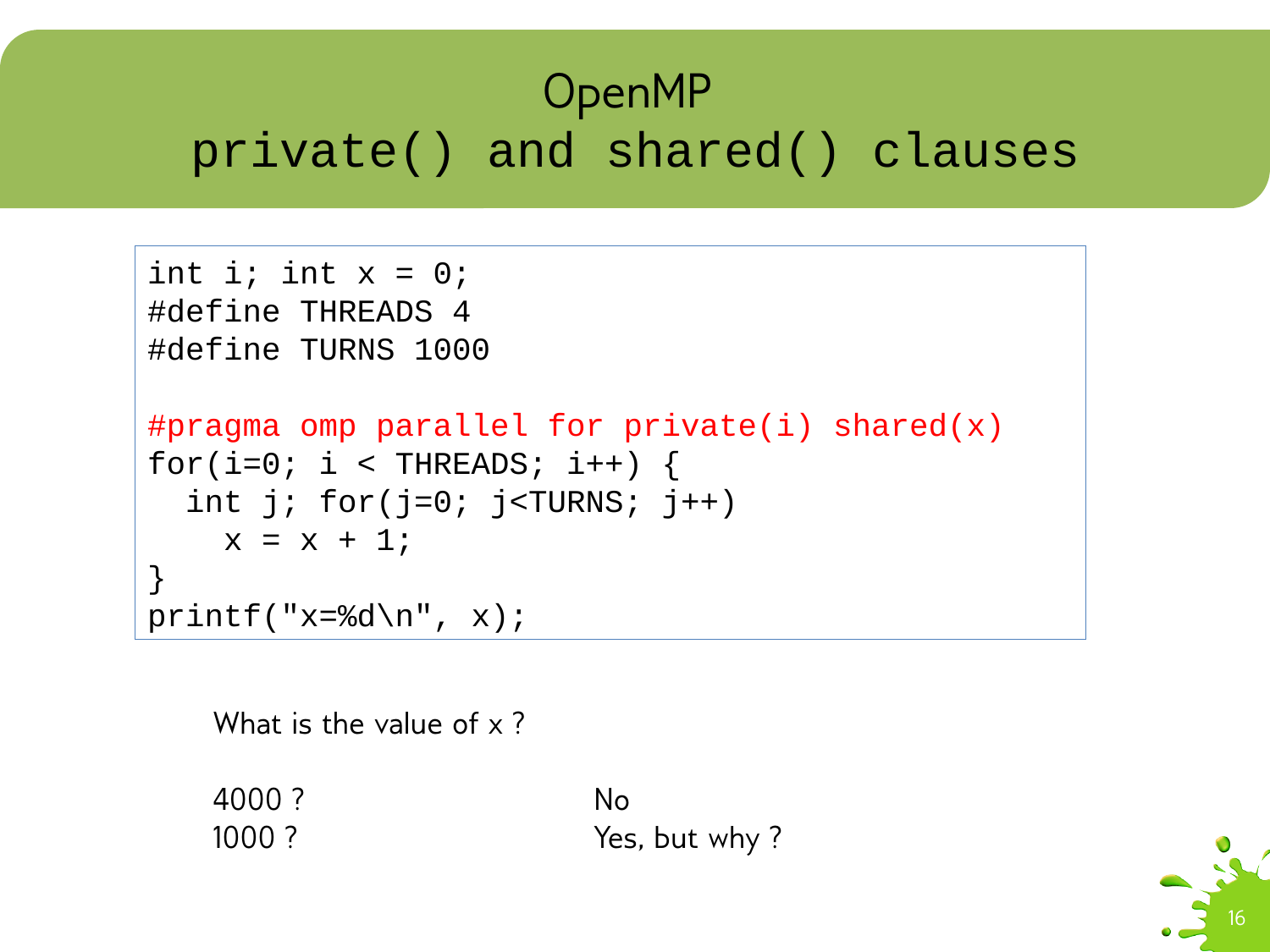

# OpenMP private() and shared() clauses
int i; int x = 0;
#define THREADS 4
#define TURNS 1000

#pragma omp parallel for private(i) shared(x)
for(i=0; i < THREADS; i++) {
  int j; for(j=0; j<TURNS; j++)
    x = x + 1;
}
printf("x=%d\n", x);
What is the value of x ?

4000 ?			No
1000 ?			Yes, but why ?
16